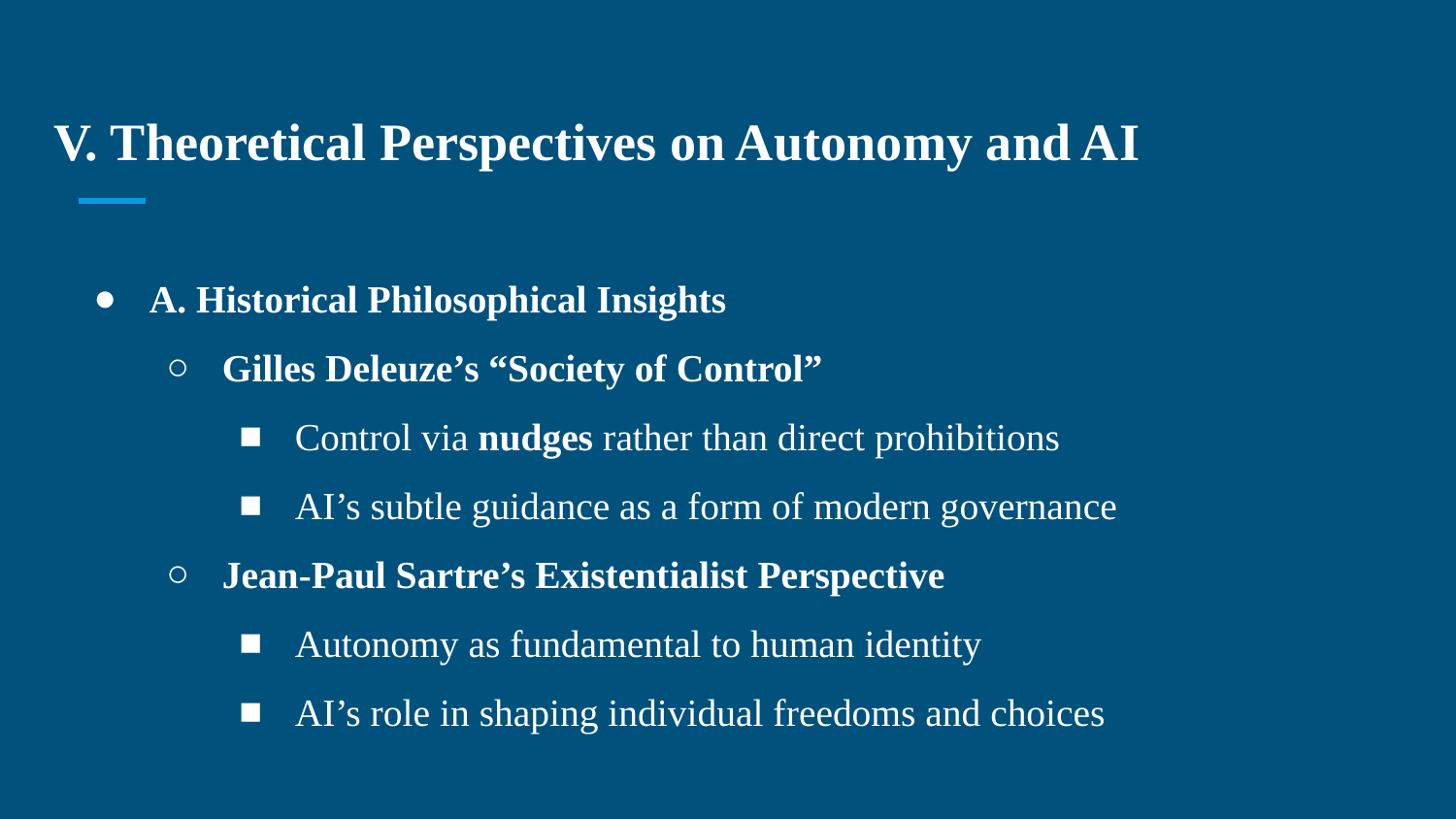

# V. Theoretical Perspectives on Autonomy and AI

A. Historical Philosophical Insights
Gilles Deleuze’s “Society of Control”
Control via nudges rather than direct prohibitions
AI’s subtle guidance as a form of modern governance
Jean-Paul Sartre’s Existentialist Perspective
Autonomy as fundamental to human identity
AI’s role in shaping individual freedoms and choices